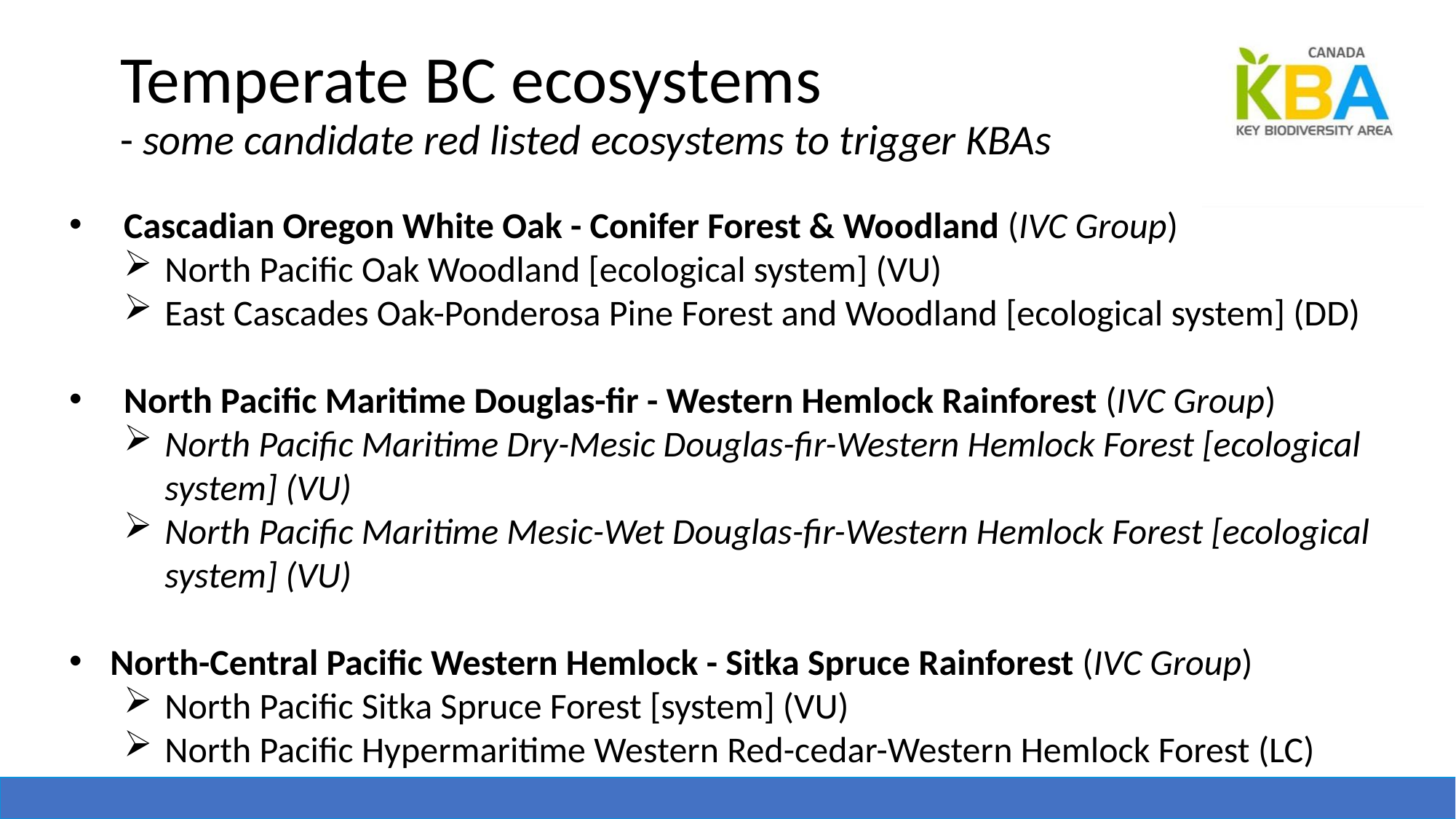

# Temperate BC ecosystems - some candidate red listed ecosystems to trigger KBAs
Cascadian Oregon White Oak - Conifer Forest & Woodland (IVC Group)
North Pacific Oak Woodland [ecological system] (VU)
East Cascades Oak-Ponderosa Pine Forest and Woodland [ecological system] (DD)

North Pacific Maritime Douglas-fir - Western Hemlock Rainforest (IVC Group)
North Pacific Maritime Dry-Mesic Douglas-fir-Western Hemlock Forest [ecological system] (VU)
North Pacific Maritime Mesic-Wet Douglas-fir-Western Hemlock Forest [ecological system] (VU)

North-Central Pacific Western Hemlock - Sitka Spruce Rainforest (IVC Group)
North Pacific Sitka Spruce Forest [system] (VU)
North Pacific Hypermaritime Western Red-cedar-Western Hemlock Forest (LC)